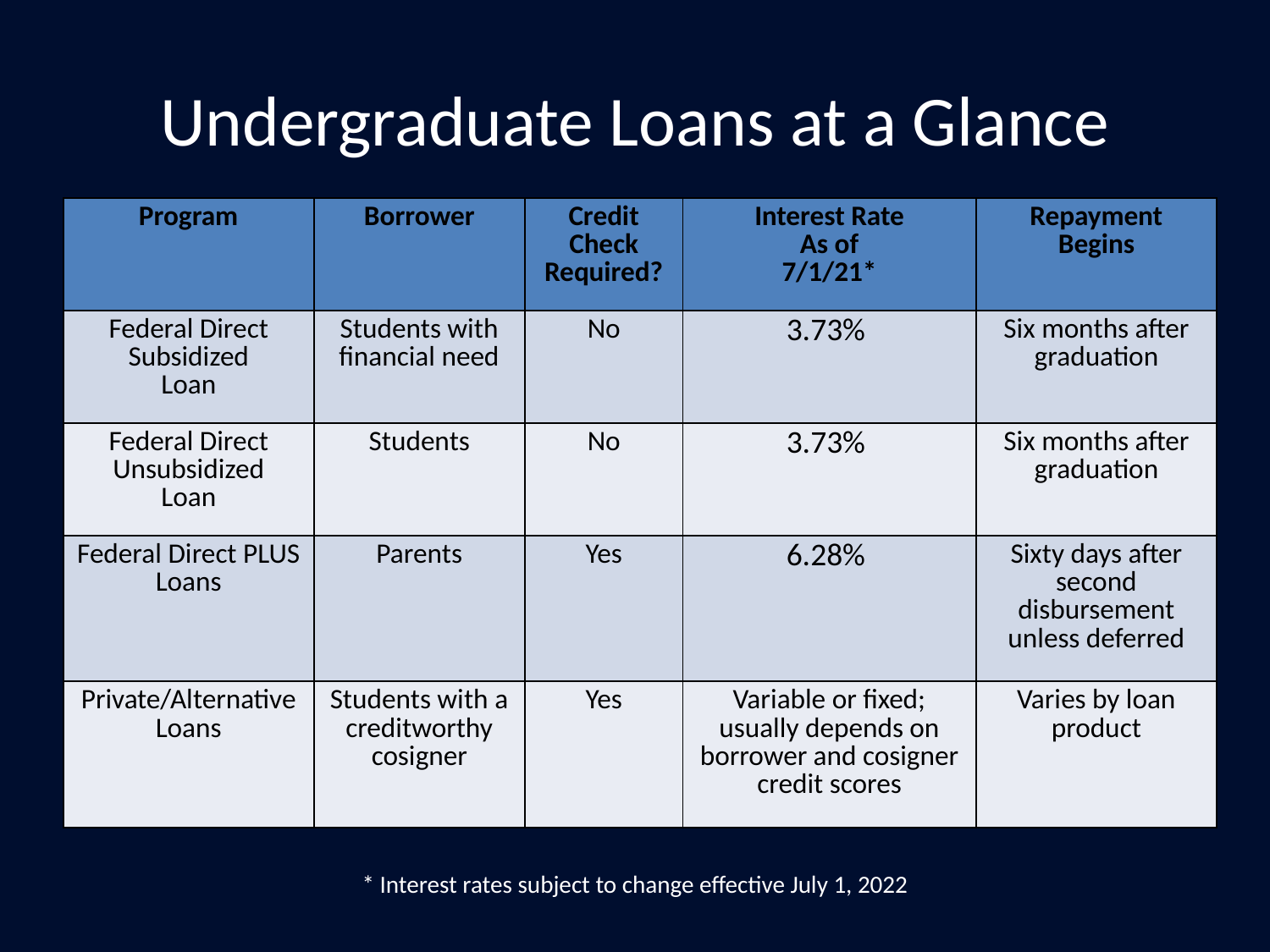

# Undergraduate Loans at a Glance
| Program | Borrower | Credit Check Required? | Interest Rate As of 7/1/21\* | Repayment Begins |
| --- | --- | --- | --- | --- |
| Federal Direct Subsidized Loan | Students with financial need | No | 3.73% | Six months after graduation |
| Federal Direct Unsubsidized Loan | Students | No | 3.73% | Six months after graduation |
| Federal Direct PLUS Loans | Parents | Yes | 6.28% | Sixty days after second disbursement unless deferred |
| Private/Alternative Loans | Students with a creditworthy cosigner | Yes | Variable or fixed; usually depends on borrower and cosigner credit scores | Varies by loan product |
* Interest rates subject to change effective July 1, 2022